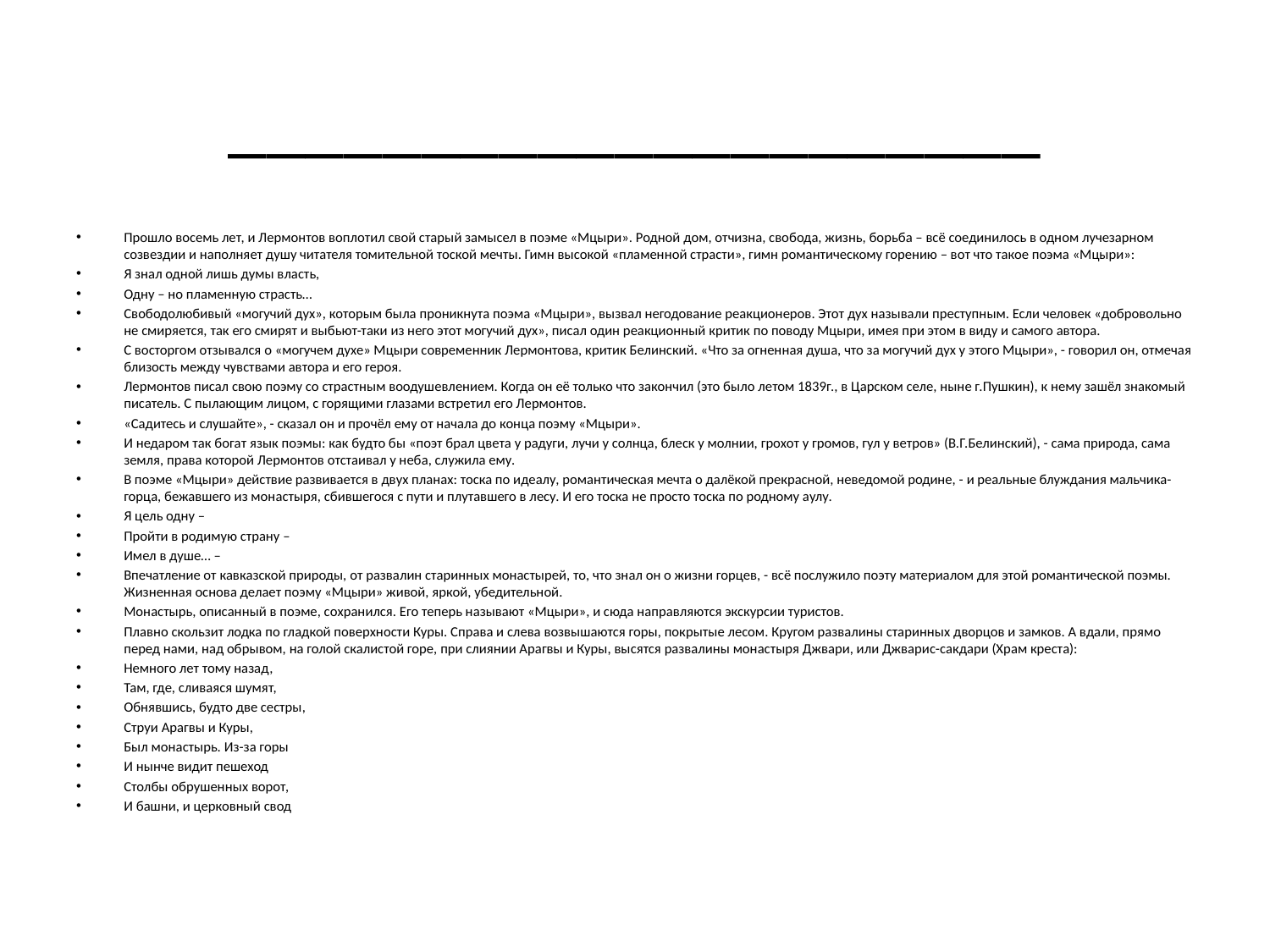

# _____________________
Прошло восемь лет, и Лермонтов воплотил свой старый замысел в поэме «Мцыри». Родной дом, отчизна, свобода, жизнь, борьба – всё соединилось в одном лучезарном созвездии и наполняет душу читателя томительной тоской мечты. Гимн высокой «пламенной страсти», гимн романтическому горению – вот что такое поэма «Мцыри»:
Я знал одной лишь думы власть,
Одну – но пламенную страсть…
Свободолюбивый «могучий дух», которым была проникнута поэма «Мцыри», вызвал негодование реакционеров. Этот дух называли преступным. Если человек «добровольно не смиряется, так его смирят и выбьют-таки из него этот могучий дух», писал один реакционный критик по поводу Мцыри, имея при этом в виду и самого автора.
С восторгом отзывался о «могучем духе» Мцыри современник Лермонтова, критик Белинский. «Что за огненная душа, что за могучий дух у этого Мцыри», - говорил он, отмечая близость между чувствами автора и его героя.
Лермонтов писал свою поэму со страстным воодушевлением. Когда он её только что закончил (это было летом 1839г., в Царском селе, ныне г.Пушкин), к нему зашёл знакомый писатель. С пылающим лицом, с горящими глазами встретил его Лермонтов.
«Садитесь и слушайте», - сказал он и прочёл ему от начала до конца поэму «Мцыри».
И недаром так богат язык поэмы: как будто бы «поэт брал цвета у радуги, лучи у солнца, блеск у молнии, грохот у громов, гул у ветров» (В.Г.Белинский), - сама природа, сама земля, права которой Лермонтов отстаивал у неба, служила ему.
В поэме «Мцыри» действие развивается в двух планах: тоска по идеалу, романтическая мечта о далёкой прекрасной, неведомой родине, - и реальные блуждания мальчика-горца, бежавшего из монастыря, сбившегося с пути и плутавшего в лесу. И его тоска не просто тоска по родному аулу.
Я цель одну –
Пройти в родимую страну –
Имел в душе… –
Впечатление от кавказской природы, от развалин старинных монастырей, то, что знал он о жизни горцев, - всё послужило поэту материалом для этой романтической поэмы. Жизненная основа делает поэму «Мцыри» живой, яркой, убедительной.
Монастырь, описанный в поэме, сохранился. Его теперь называют «Мцыри», и сюда направляются экскурсии туристов.
Плавно скользит лодка по гладкой поверхности Куры. Справа и слева возвышаются горы, покрытые лесом. Кругом развалины старинных дворцов и замков. А вдали, прямо перед нами, над обрывом, на голой скалистой горе, при слиянии Арагвы и Куры, высятся развалины монастыря Джвари, или Джварис-сакдари (Храм креста):
Немного лет тому назад,
Там, где, сливаяся шумят,
Обнявшись, будто две сестры,
Струи Арагвы и Куры,
Был монастырь. Из-за горы
И нынче видит пешеход
Столбы обрушенных ворот,
И башни, и церковный свод